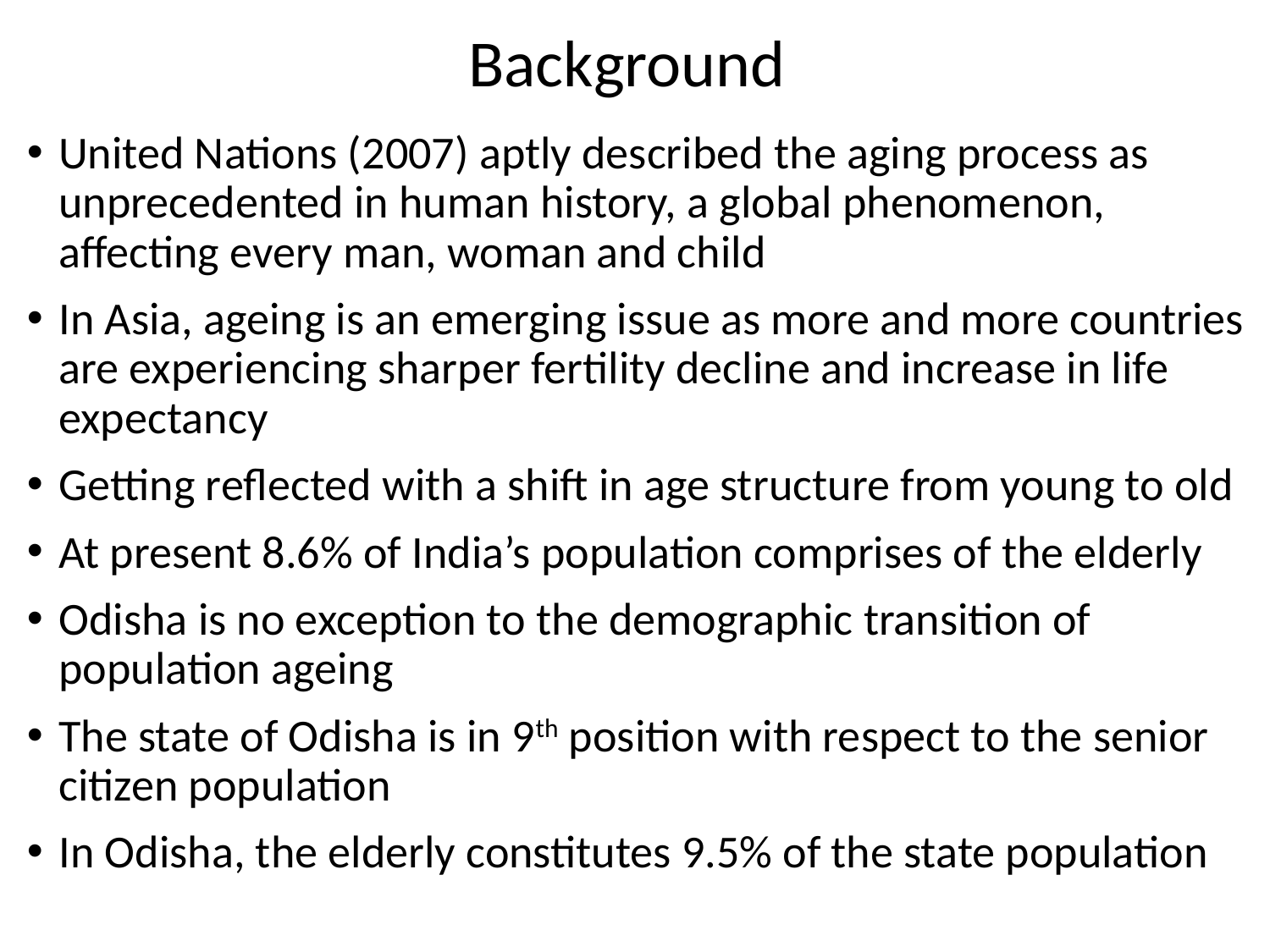

# Background
United Nations (2007) aptly described the aging process as unprecedented in human history, a global phenomenon, affecting every man, woman and child
In Asia, ageing is an emerging issue as more and more countries are experiencing sharper fertility decline and increase in life expectancy
Getting reflected with a shift in age structure from young to old
At present 8.6% of India’s population comprises of the elderly
Odisha is no exception to the demographic transition of population ageing
The state of Odisha is in 9th position with respect to the senior citizen population
In Odisha, the elderly constitutes 9.5% of the state population